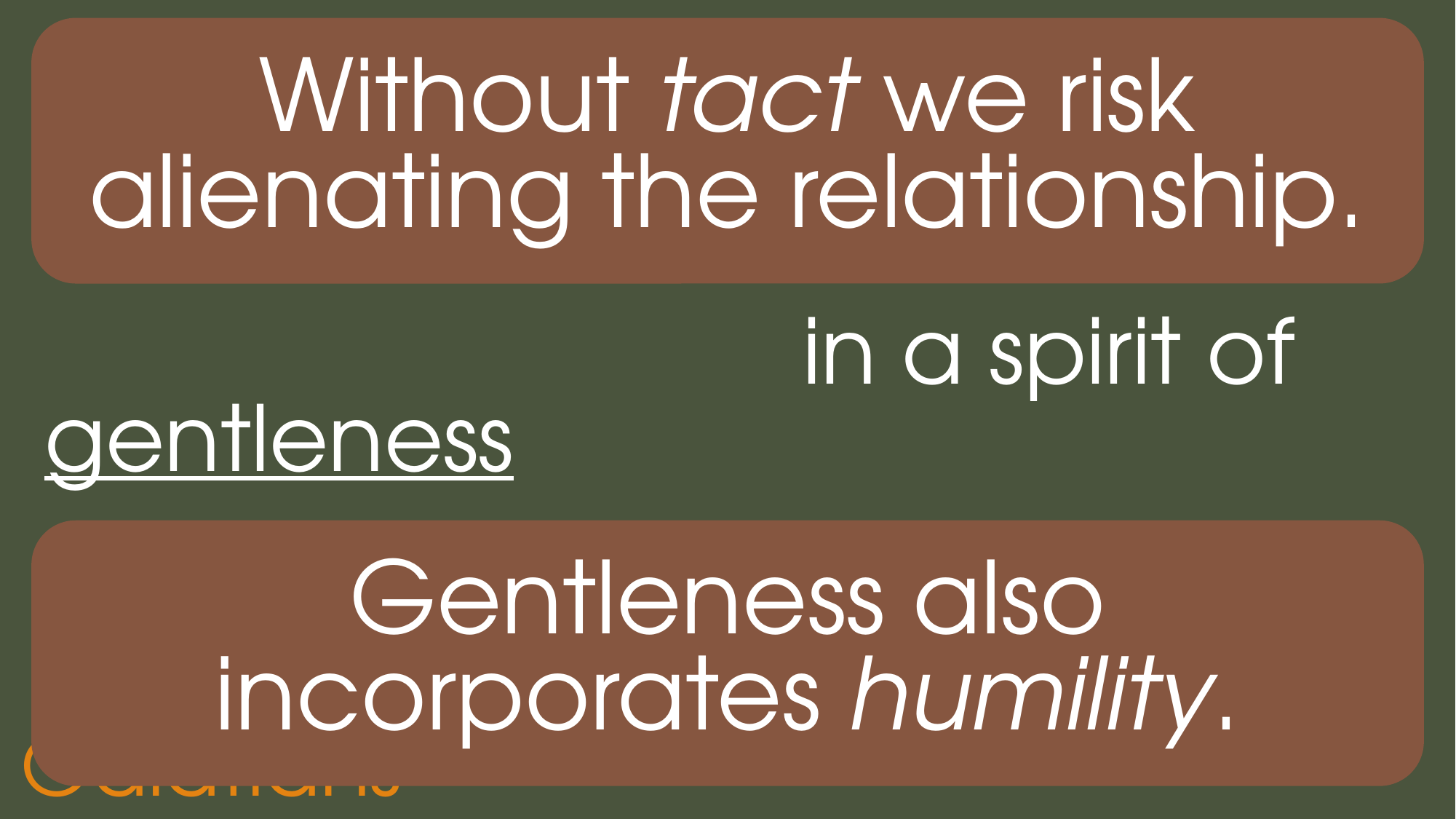

Without tact we risk alienating the relationship.
6:1 Brothers and sisters, if a person is discovered in some sin, you who are spiritual restore such a person in a spirit of gentleness. Pay close attention to yourselves, so that you are not tempted too.
Gentleness also incorporates humility.
Galatians